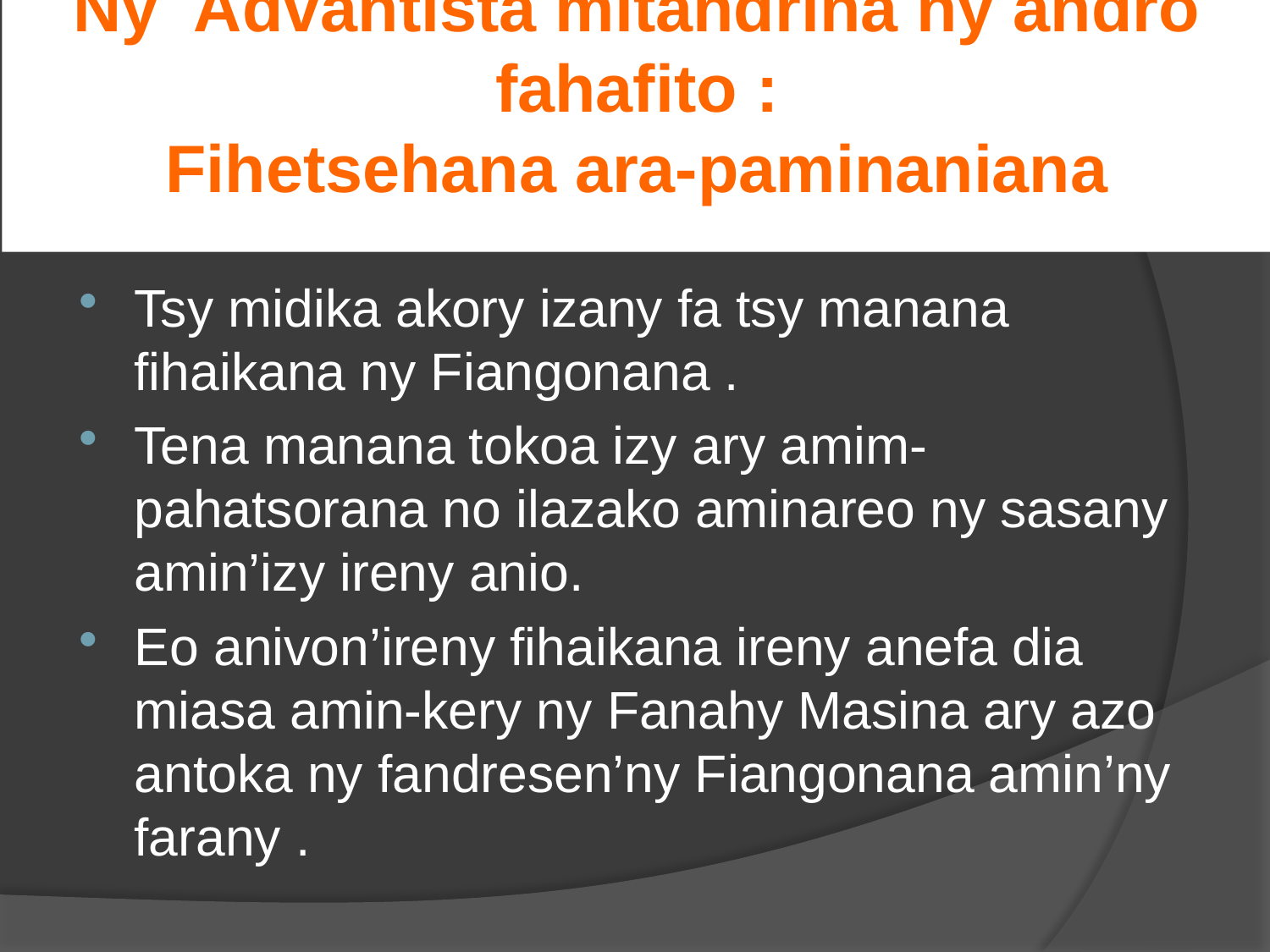

# Ny  Advantista mitandrina ny andro fahafito : Fihetsehana ara-paminaniana
Tsy midika akory izany fa tsy manana fihaikana ny Fiangonana .
Tena manana tokoa izy ary amim-pahatsorana no ilazako aminareo ny sasany amin’izy ireny anio.
Eo anivon’ireny fihaikana ireny anefa dia miasa amin-kery ny Fanahy Masina ary azo antoka ny fandresen’ny Fiangonana amin’ny farany .